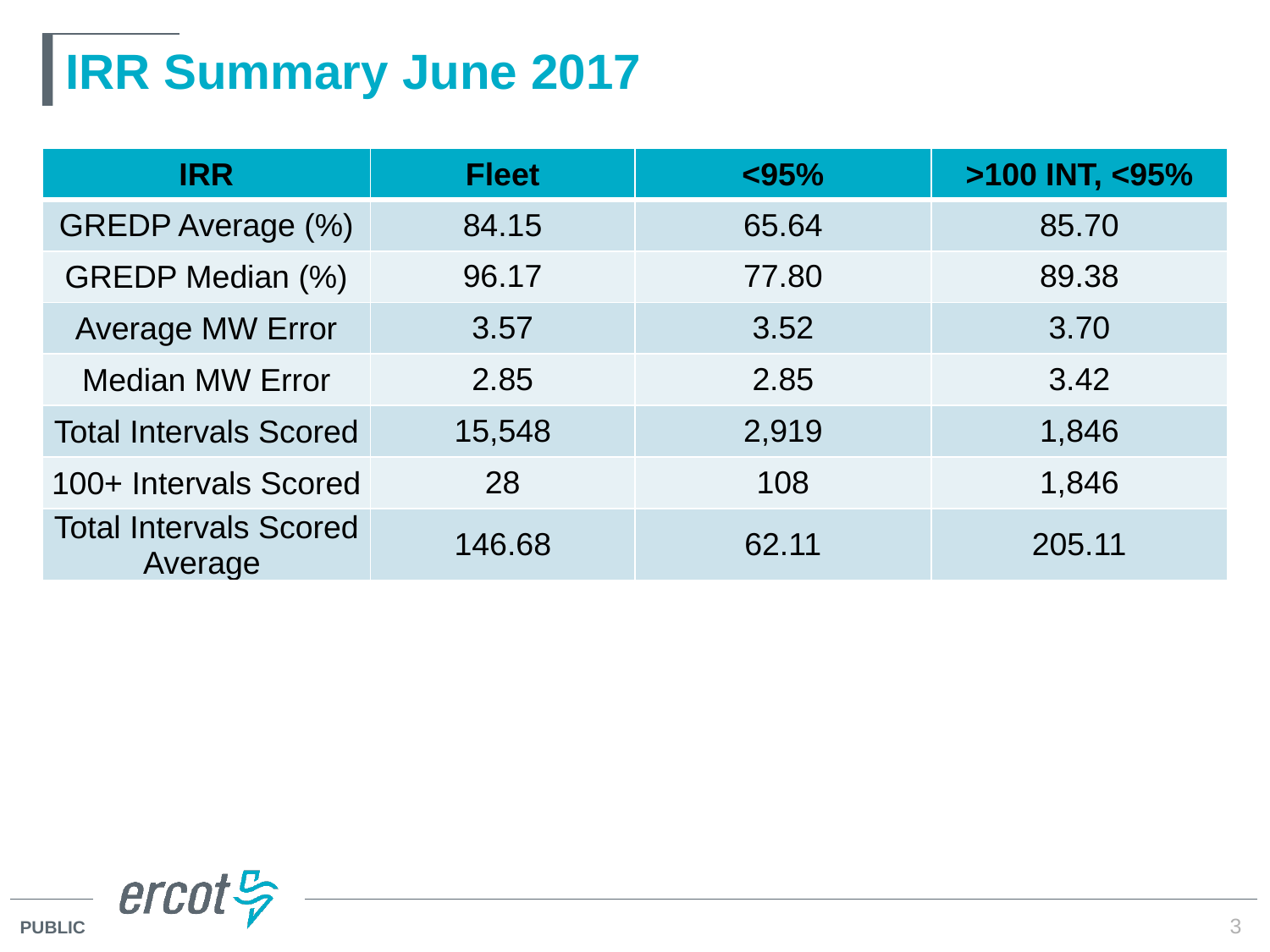

# IRR Summary June 2017
| IRR | Fleet | <95% | >100 INT, <95% |
| --- | --- | --- | --- |
| GREDP Average (%) | 84.15 | 65.64 | 85.70 |
| GREDP Median (%) | 96.17 | 77.80 | 89.38 |
| Average MW Error | 3.57 | 3.52 | 3.70 |
| Median MW Error | 2.85 | 2.85 | 3.42 |
| Total Intervals Scored | 15,548 | 2,919 | 1,846 |
| 100+ Intervals Scored | 28 | 108 | 1,846 |
| Total Intervals Scored Average | 146.68 | 62.11 | 205.11 |
3